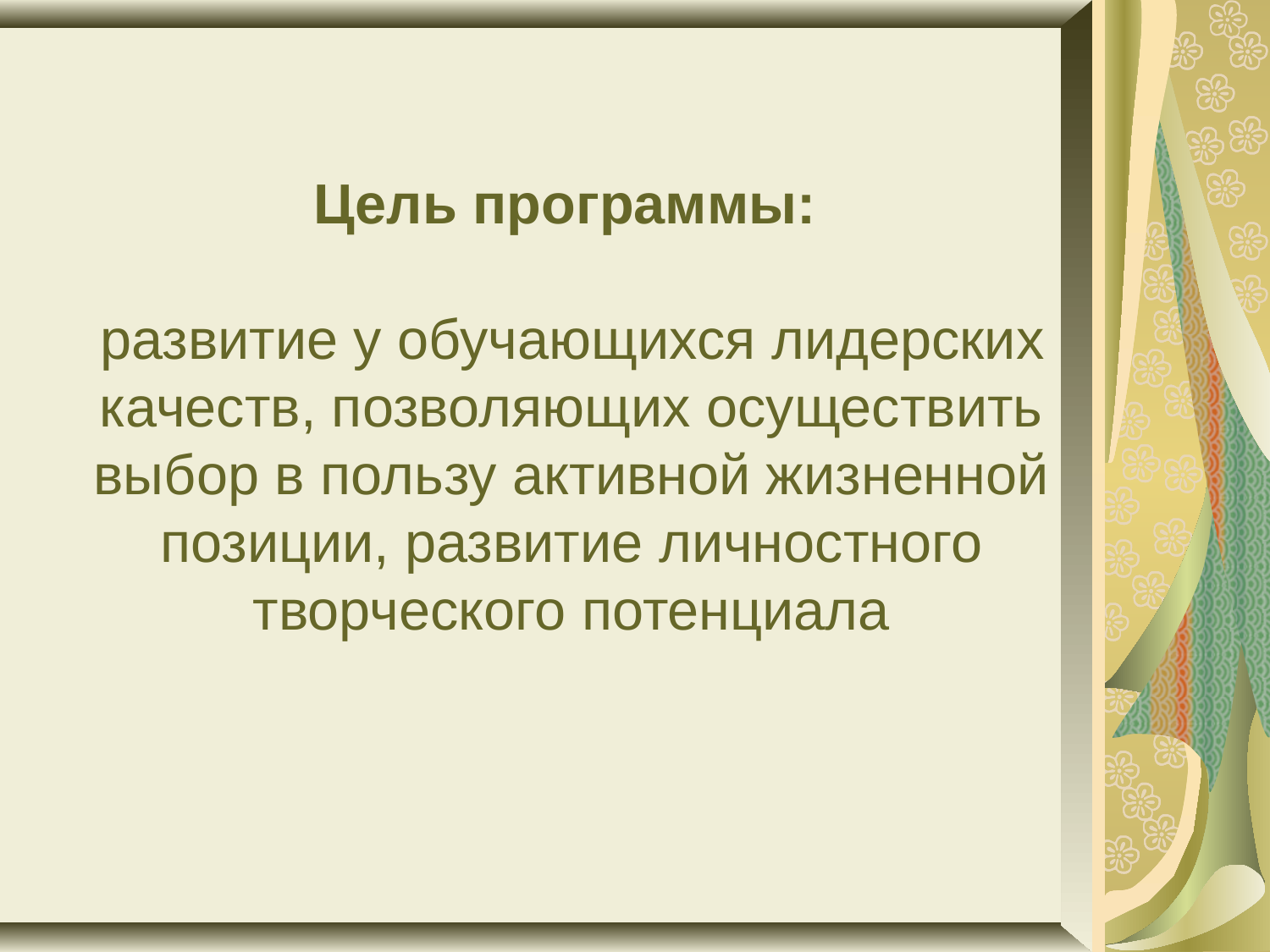

Цель программы:

развитие у обучающихся лидерских качеств, позволяющих осуществить выбор в пользу активной жизненной позиции, развитие личностного творческого потенциала